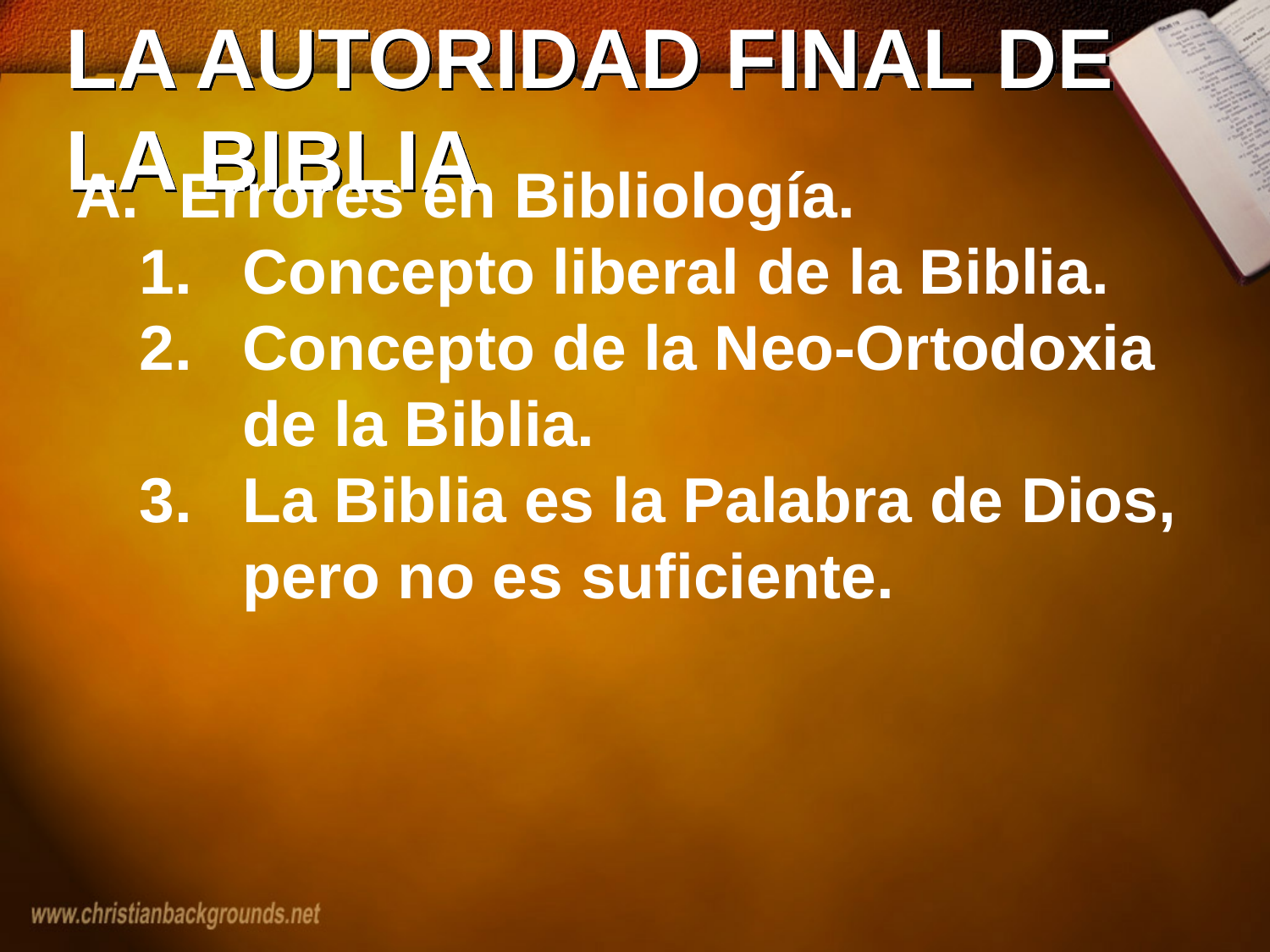

# LA AUTORIDAD FINAL DE LA BIBLIA
Errores en Bibliología.
Concepto liberal de la Biblia.
Concepto de la Neo-Ortodoxia de la Biblia.
La Biblia es la Palabra de Dios, pero no es suficiente.